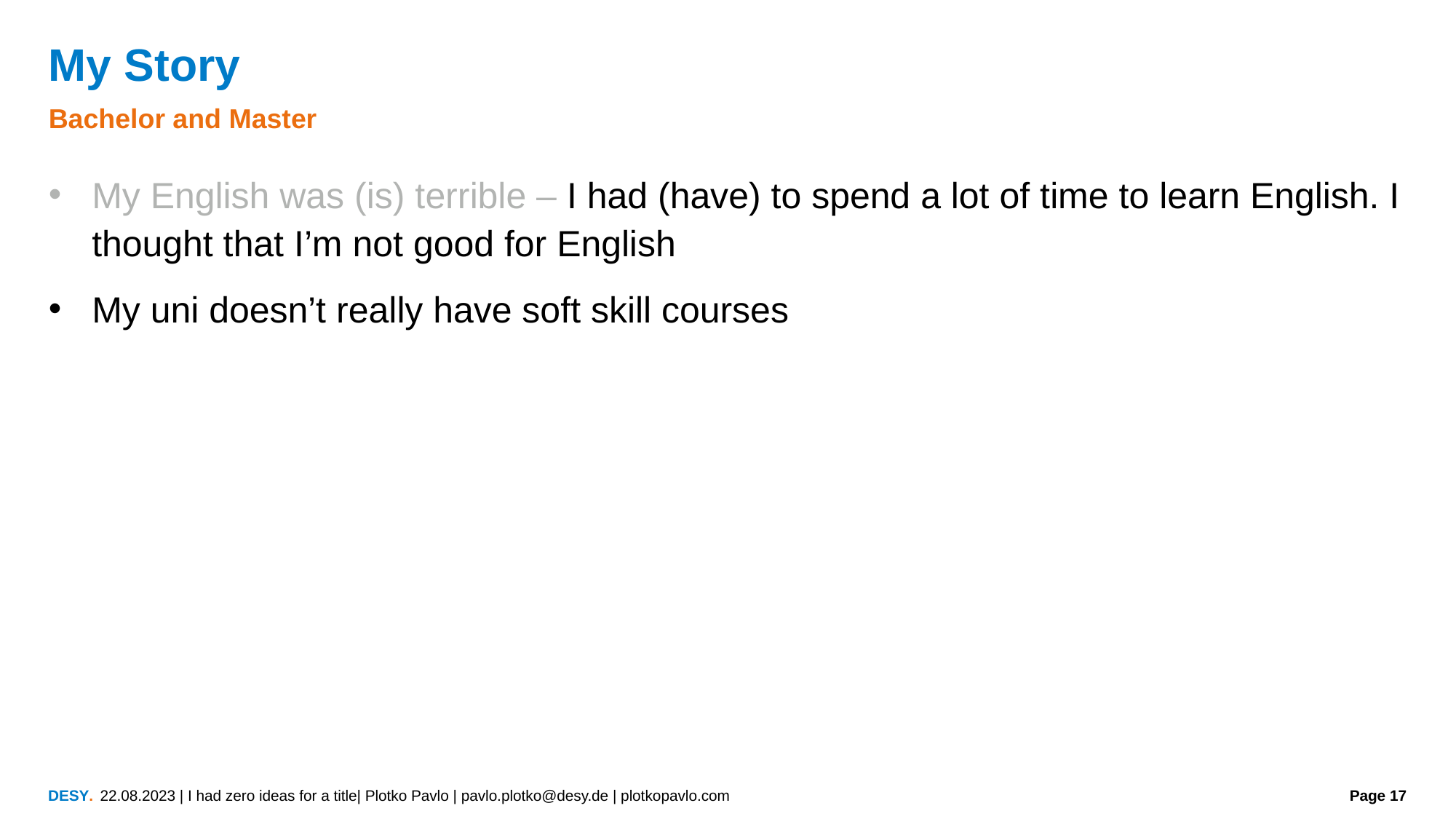

# My Story
Bachelor and Master
My English was (is) terrible – I had (have) to spend a lot of time to learn English. I thought that I’m not good for English
My uni doesn’t really have soft skill courses
22.08.2023 | I had zero ideas for a title| Plotko Pavlo | pavlo.plotko@desy.de | plotkopavlo.com